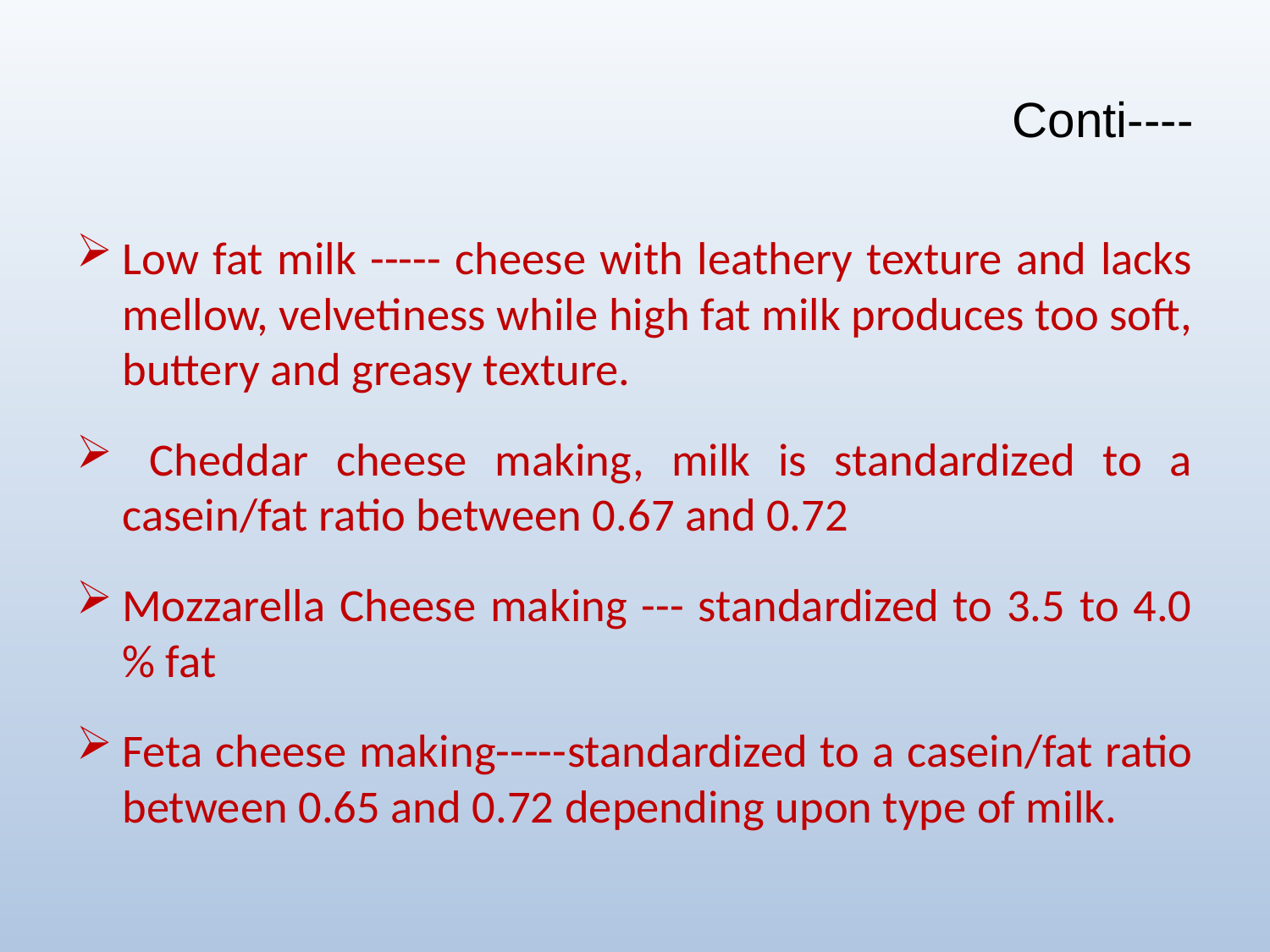

# Conti----
Low fat milk ----- cheese with leathery texture and lacks mellow, velvetiness while high fat milk produces too soft, buttery and greasy texture.
 Cheddar cheese making, milk is standardized to a casein/fat ratio between 0.67 and 0.72
Mozzarella Cheese making --- standardized to 3.5 to 4.0 % fat
Feta cheese making-----standardized to a casein/fat ratio between 0.65 and 0.72 depending upon type of milk.